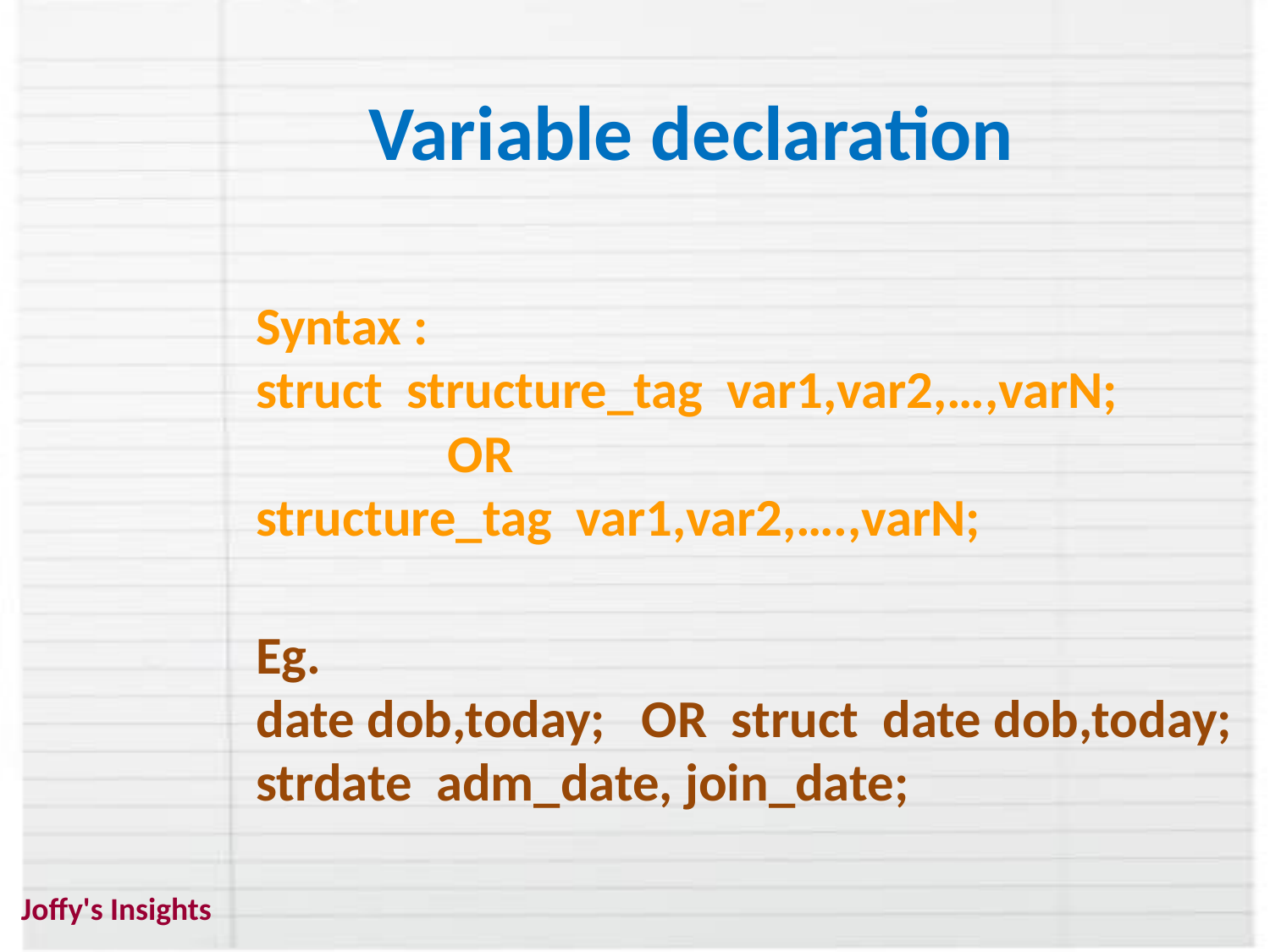

# Variable declaration
Syntax :
struct  structure_tag  var1,var2,…,varN;
		      OR
structure_tag  var1,var2,….,varN;
Eg.
date dob,today;   OR  struct  date dob,today;
strdate  adm_date, join_date;
Joffy's Insights